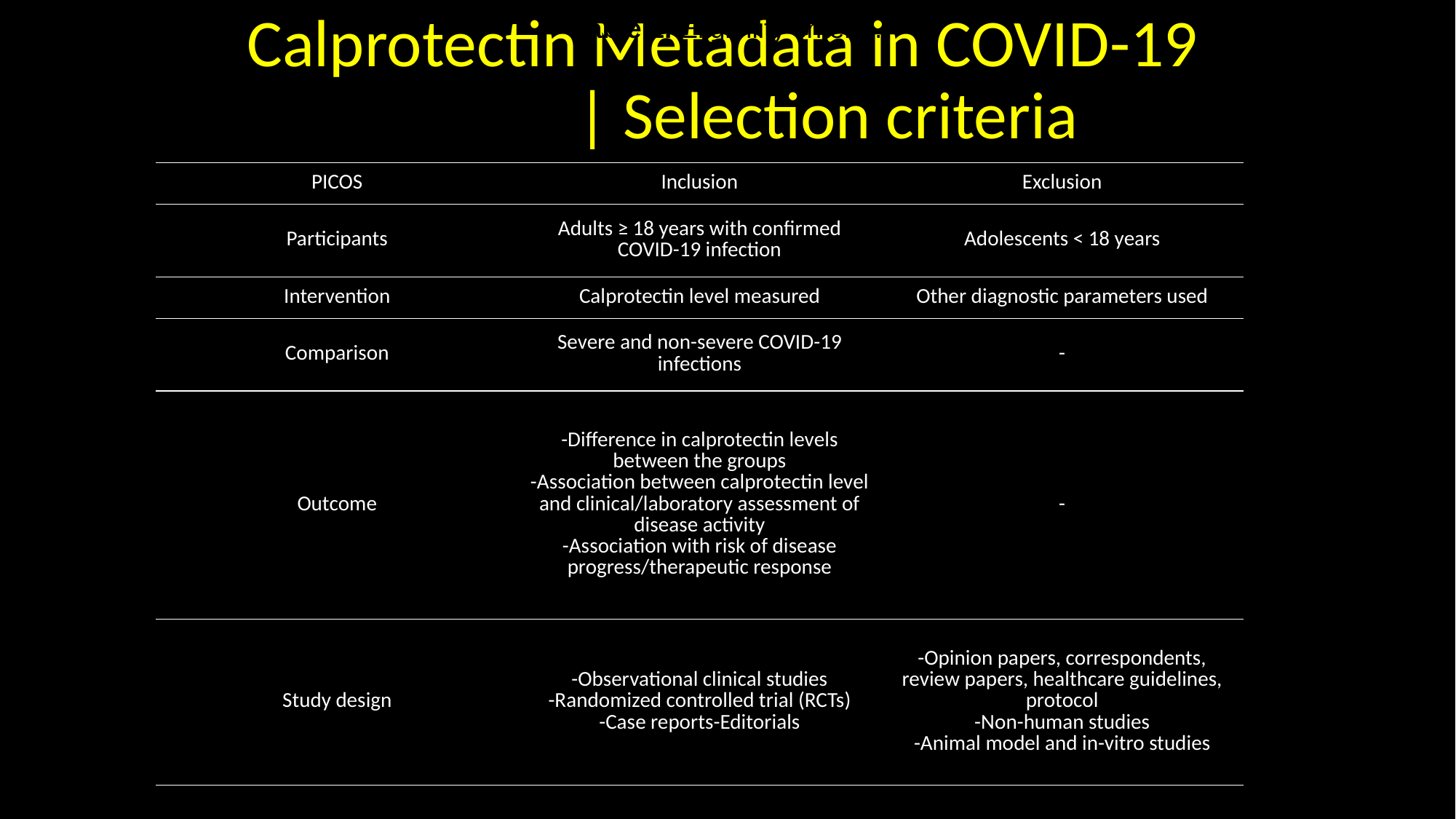

Table 1. Eligibility criteria.
# Calprotectin Metadata in COVID-19 | Selection criteria
| PICOS | Inclusion | Exclusion |
| --- | --- | --- |
| Participants | Adults ≥ 18 years with confirmed COVID-19 infection | Adolescents < 18 years |
| Intervention | Calprotectin level measured | Other diagnostic parameters used |
| Comparison | Severe and non-severe COVID-19 infections | - |
| Outcome | -Difference in calprotectin levels between the groups -Association between calprotectin level and clinical/laboratory assessment of disease activity -Association with risk of disease progress/therapeutic response | - |
| Study design | -Observational clinical studies -Randomized controlled trial (RCTs) -Case reports-Editorials | -Opinion papers, correspondents, review papers, healthcare guidelines, protocol -Non-human studies -Animal model and in-vitro studies |